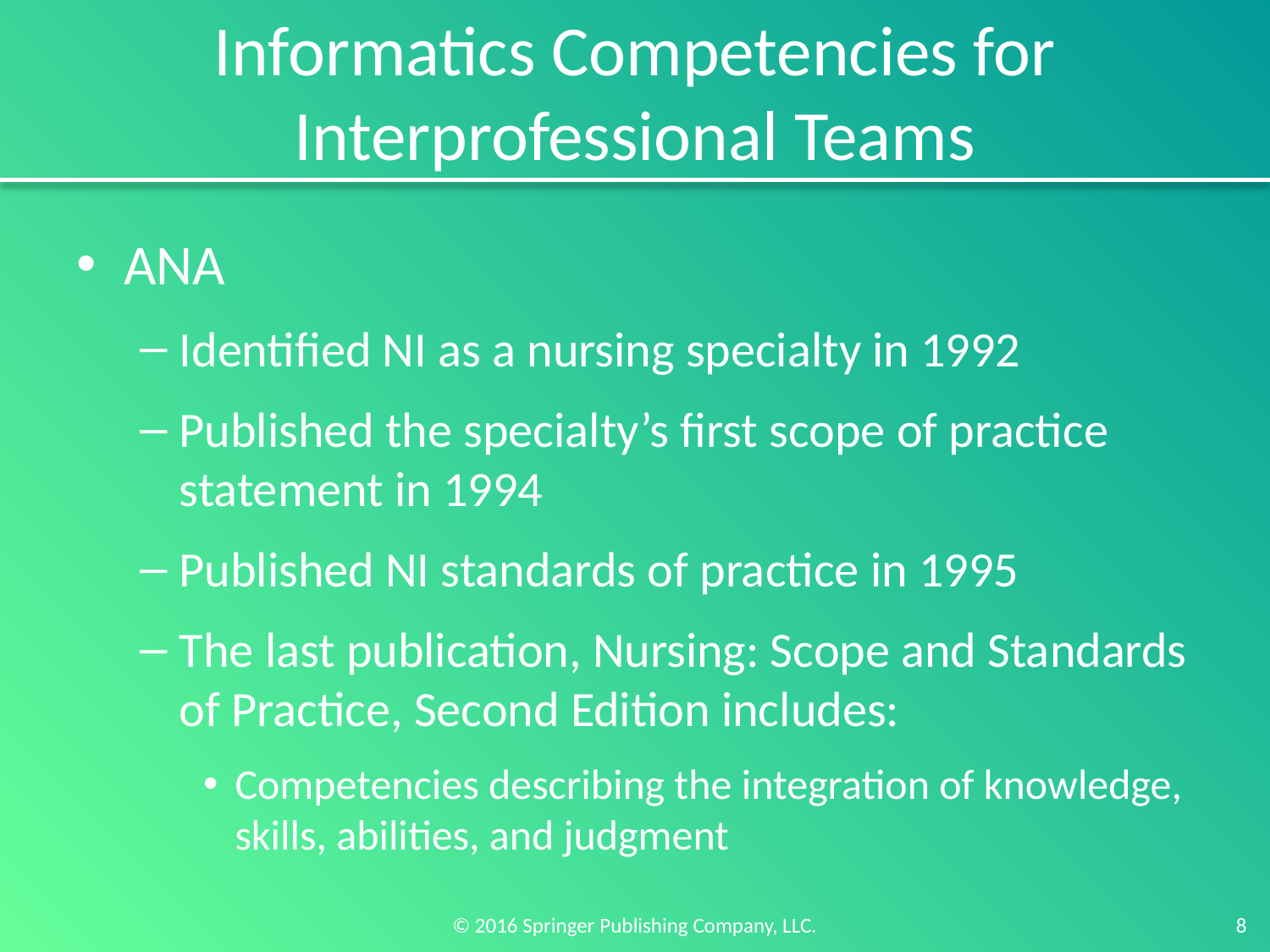

# Informatics Competencies for Interprofessional Teams
ANA
Identified NI as a nursing specialty in 1992
Published the specialty’s first scope of practice statement in 1994
Published NI standards of practice in 1995
The last publication, Nursing: Scope and Standards of Practice, Second Edition includes:
Competencies describing the integration of knowledge, skills, abilities, and judgment
8